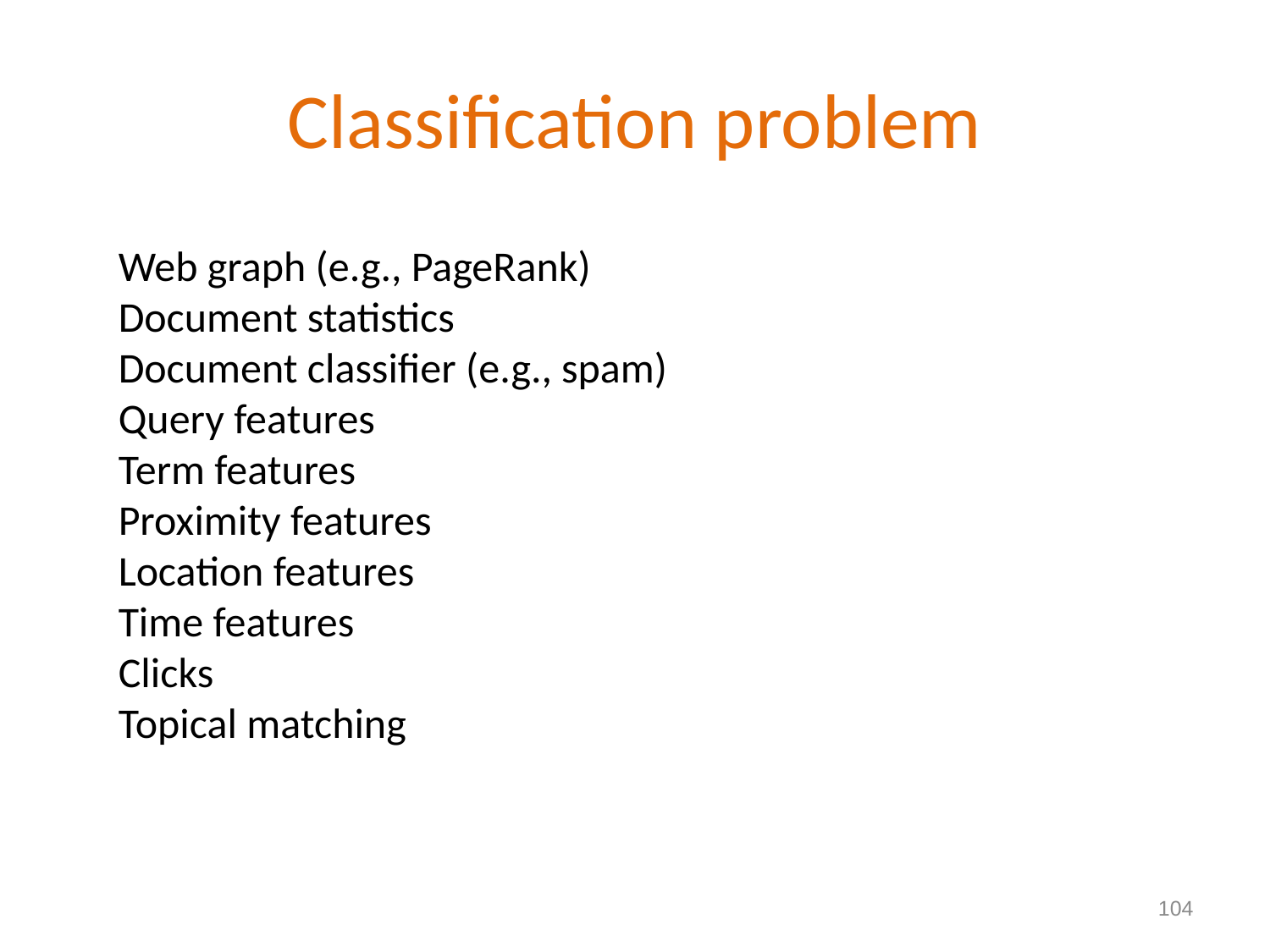

# Classification problem
Web graph (e.g., PageRank)
Document statistics
Document classifier (e.g., spam)
Query features
Term features
Proximity features
Location features
Time features
Clicks
Topical matching
104